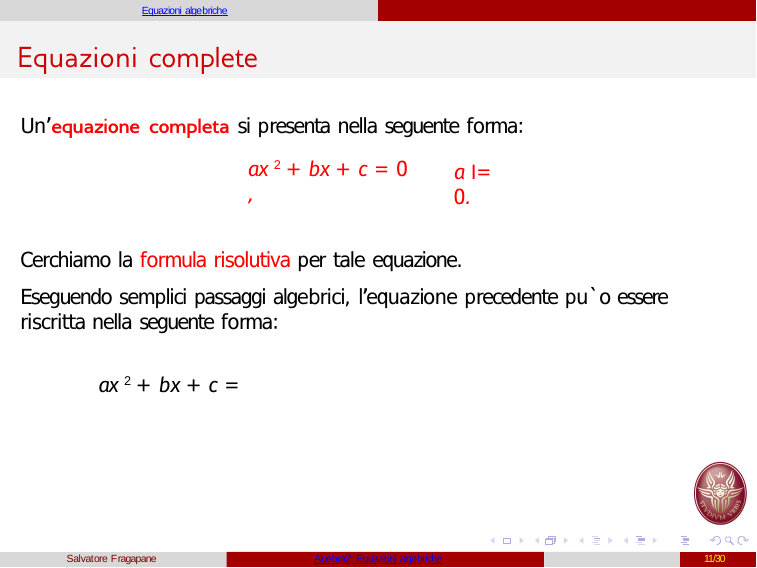

Equazioni algebriche

# Equazioni complete
Un’equazione completa si presenta nella seguente forma:
ax 2 + bx + c = 0 ,
a I= 0.
Cerchiamo la formula risolutiva per tale equazione.
Eseguendo semplici passaggi algebrici, l’equazione precedente pu`o essere riscritta nella seguente forma:

ax 2 + bx + c =

Salvatore Fragapane
Algebra2: Equazioni algebriche
11/30